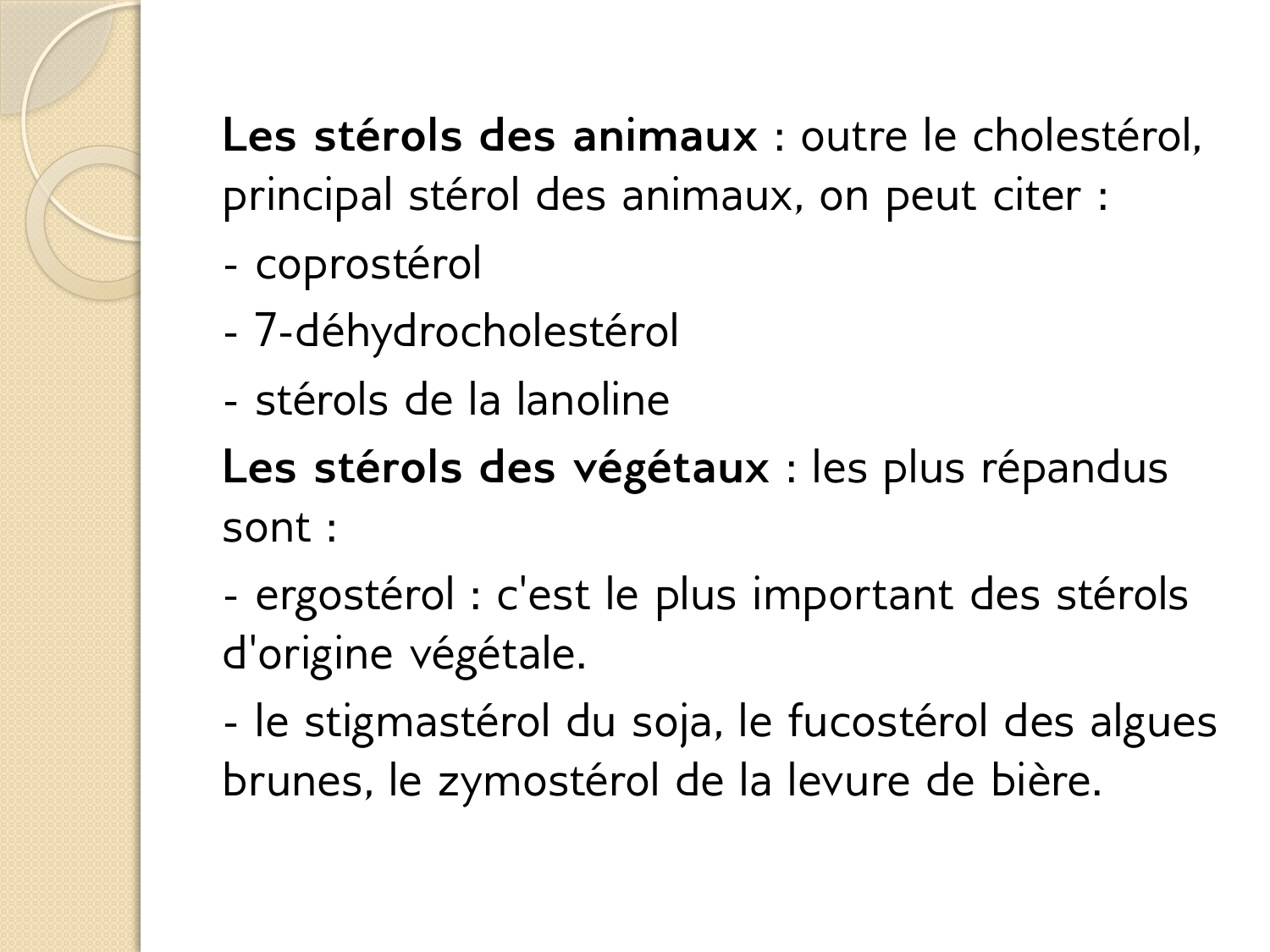

Les stérols des animaux : outre le cholestérol, principal stérol des animaux, on peut citer :
- coprostérol
- 7-déhydrocholestérol
- stérols de la lanoline
Les stérols des végétaux : les plus répandus sont :
- ergostérol : c'est le plus important des stérols d'origine végétale.
- le stigmastérol du soja, le fucostérol des algues brunes, le zymostérol de la levure de bière.